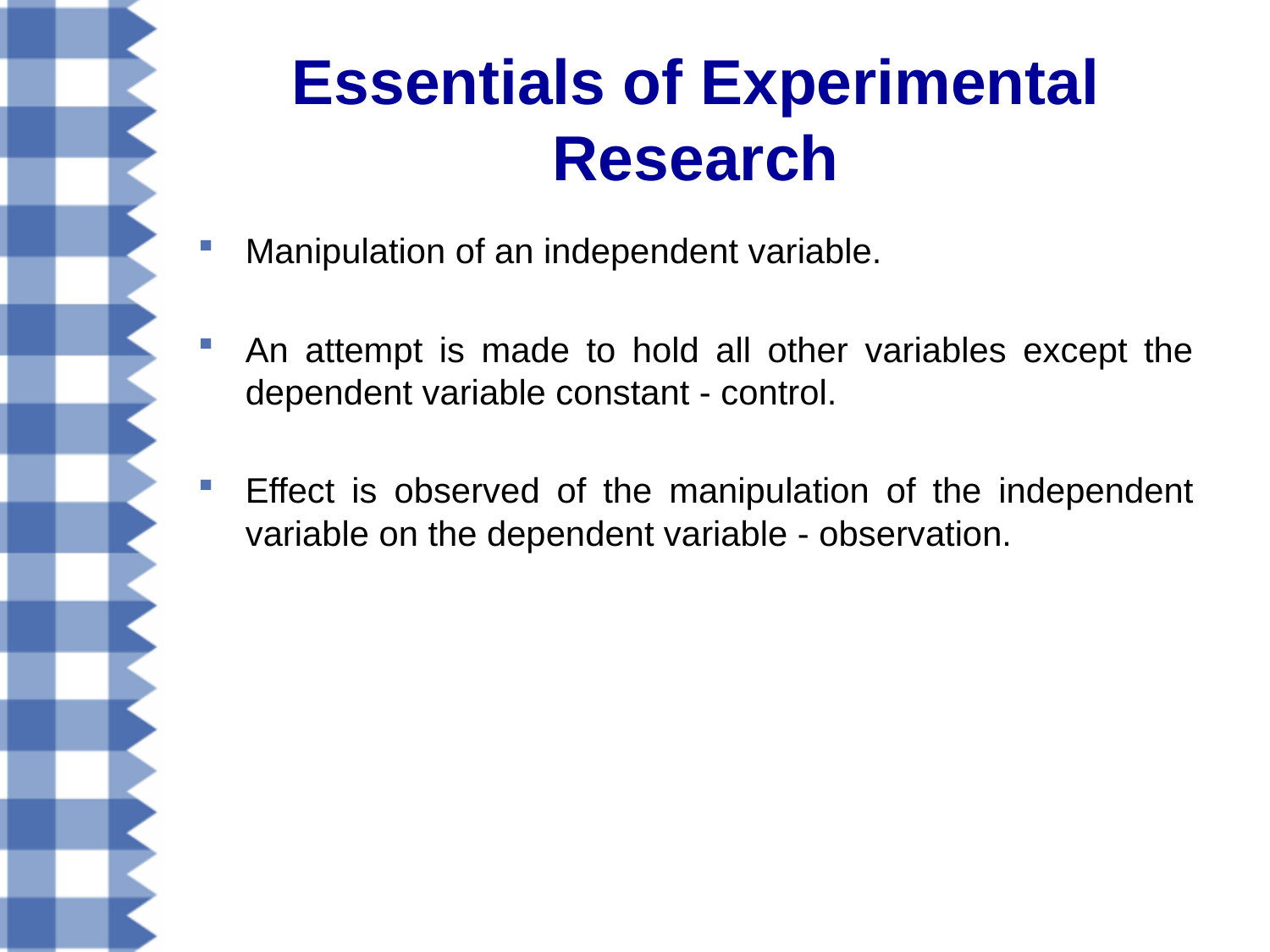

# Essentials of Experimental Research
Manipulation of an independent variable.

An attempt is made to hold all other variables except the dependent variable constant - control.

Effect is observed of the manipulation of the independent variable on the dependent variable - observation.